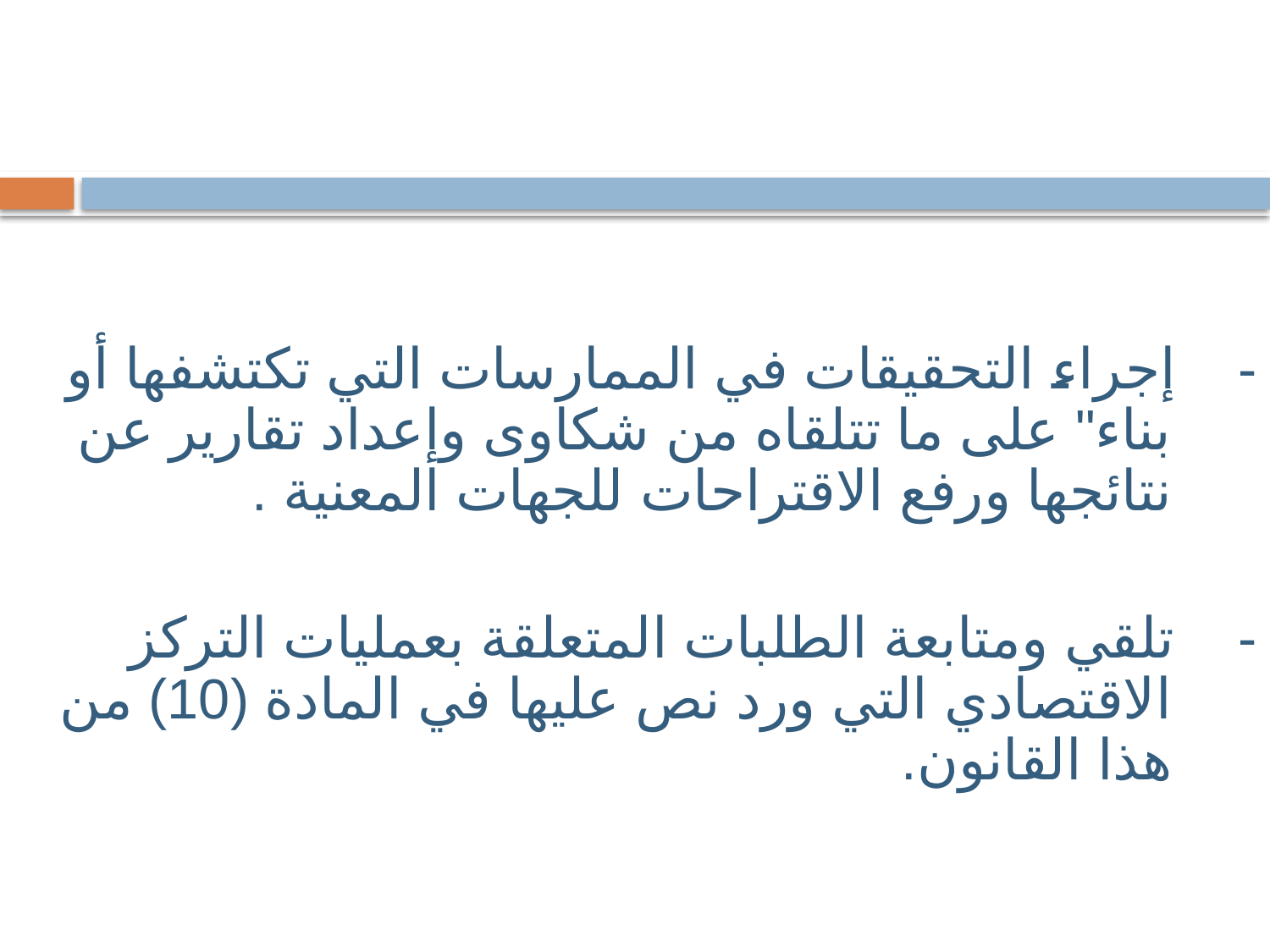

-    إجراء التحقيقات في الممارسات التي تكتشفها أو بناء" على ما تتلقاه من شكاوى وإعداد تقارير عن نتائجها ورفع الاقتراحات للجهات المعنية .

-    تلقي ومتابعة الطلبات المتعلقة بعمليات التركز الاقتصادي التي ورد نص عليها في المادة (10) من هذا القانون.